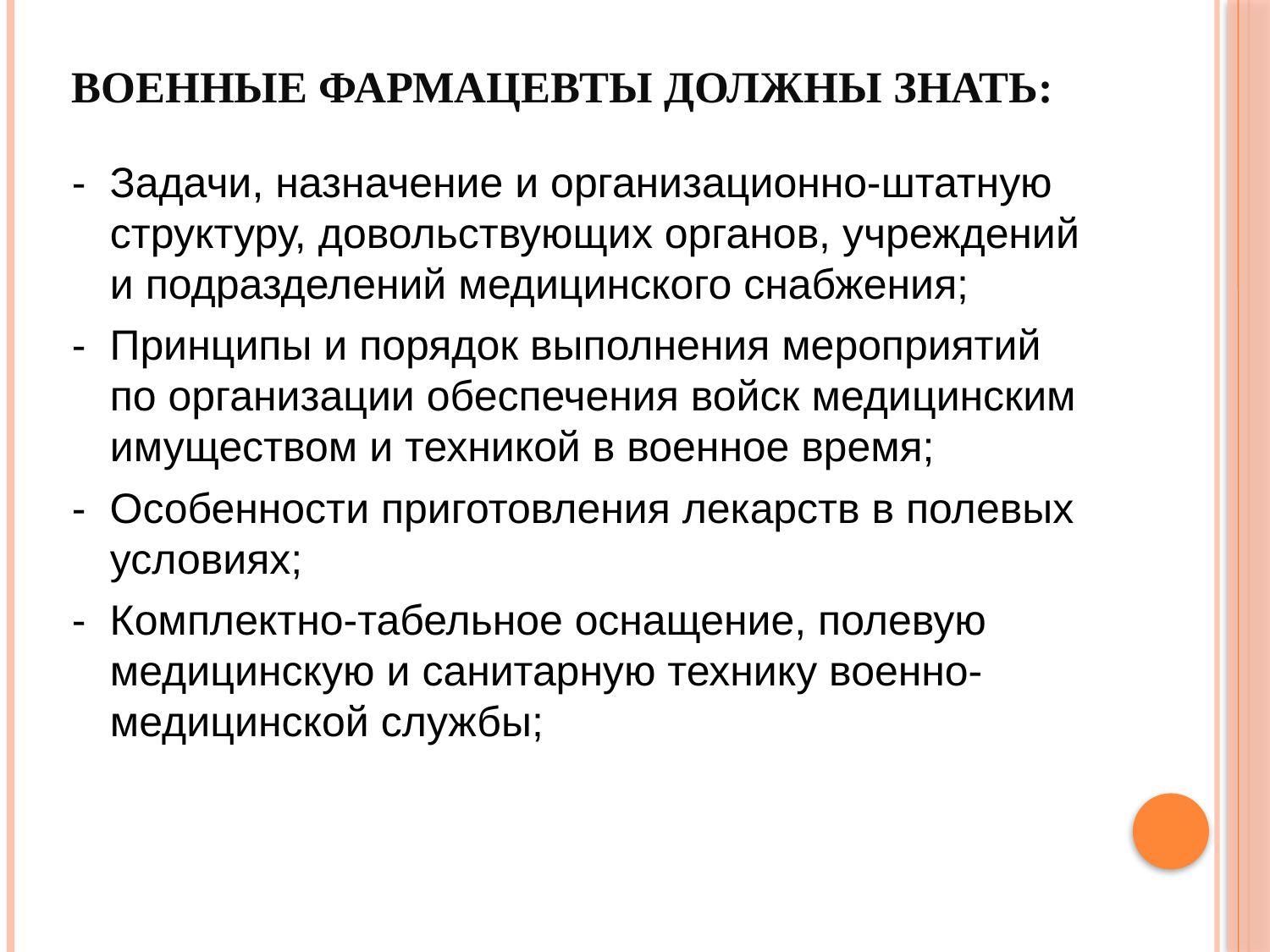

# Военные фармацевты должны знать:
-  Задачи, назначение и организационно-штатную структуру, довольствующих органов, учреждений и подразделений медицинского снабжения;
-  Принципы и порядок выполнения мероприятий по организации обеспечения войск медицинским имуществом и техникой в военное время;
-  Особенности приготовления лекарств в полевых условиях;
-  Комплектно-табельное оснащение, полевую медицинскую и санитарную технику военно-медицинской службы;